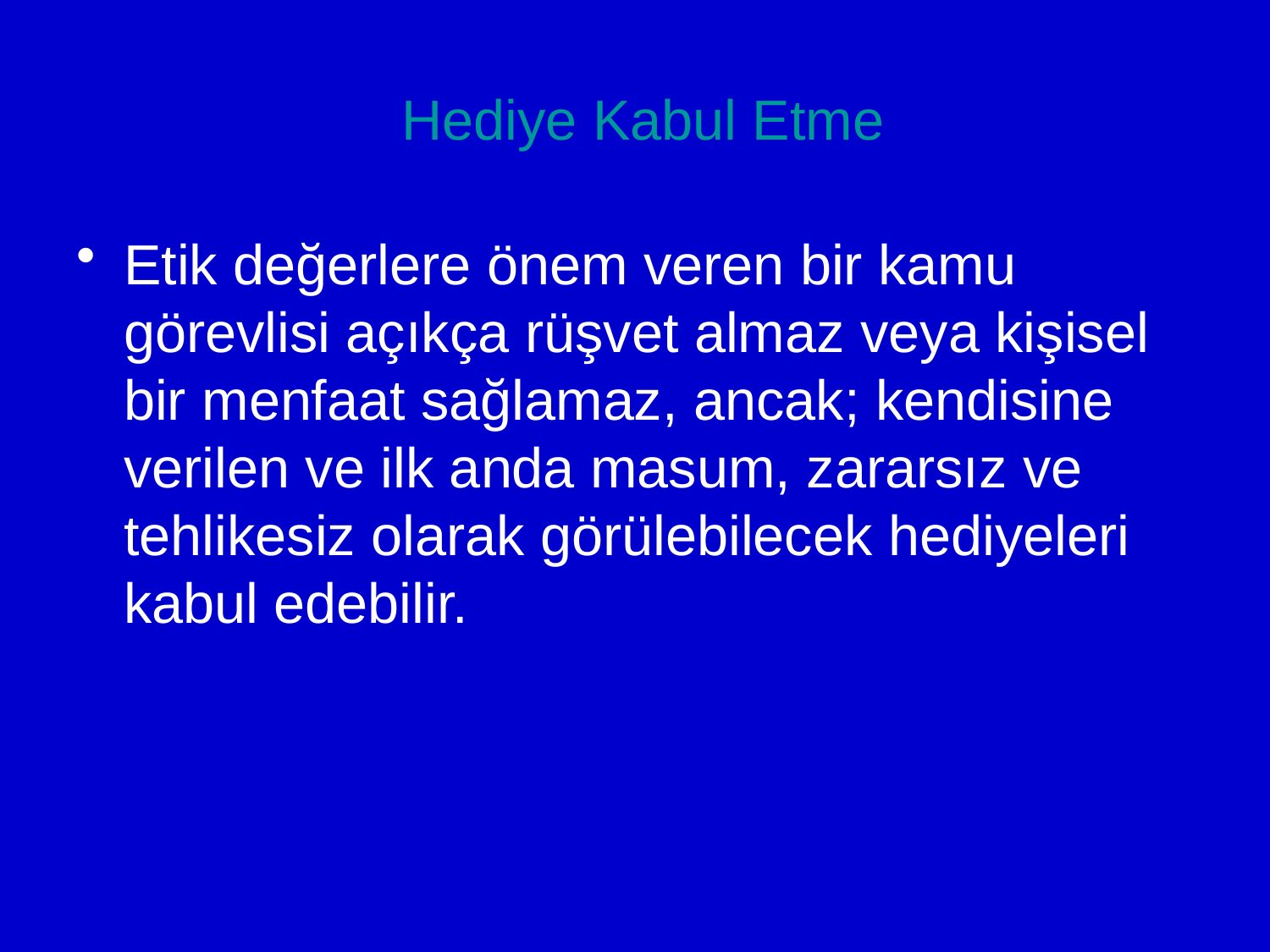

# Hediye Kabul Etme
Etik değerlere önem veren bir kamu görevlisi açıkça rüşvet almaz veya kişisel bir menfaat sağlamaz, ancak; kendisine verilen ve ilk anda masum, zararsız ve tehlikesiz olarak görülebilecek hediyeleri kabul edebilir.